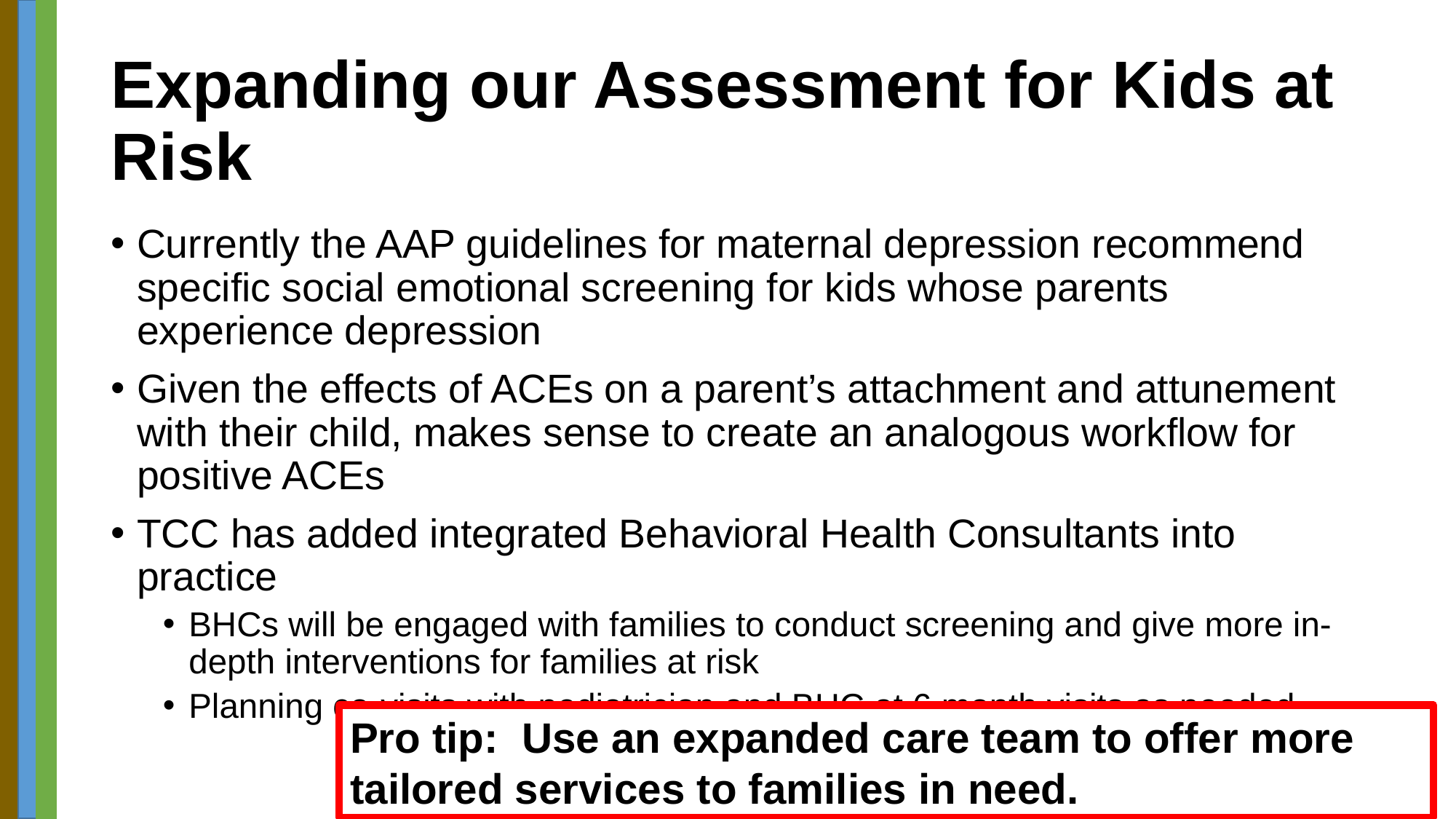

# Expanding our Assessment for Kids at Risk
Currently the AAP guidelines for maternal depression recommend specific social emotional screening for kids whose parents experience depression
Given the effects of ACEs on a parent’s attachment and attunement with their child, makes sense to create an analogous workflow for positive ACEs
TCC has added integrated Behavioral Health Consultants into practice
BHCs will be engaged with families to conduct screening and give more in-depth interventions for families at risk
Planning co-visits with pediatrician and BHC at 6 month visits as needed
Pro tip:  Use an expanded care team to offer more tailored services to families in need.